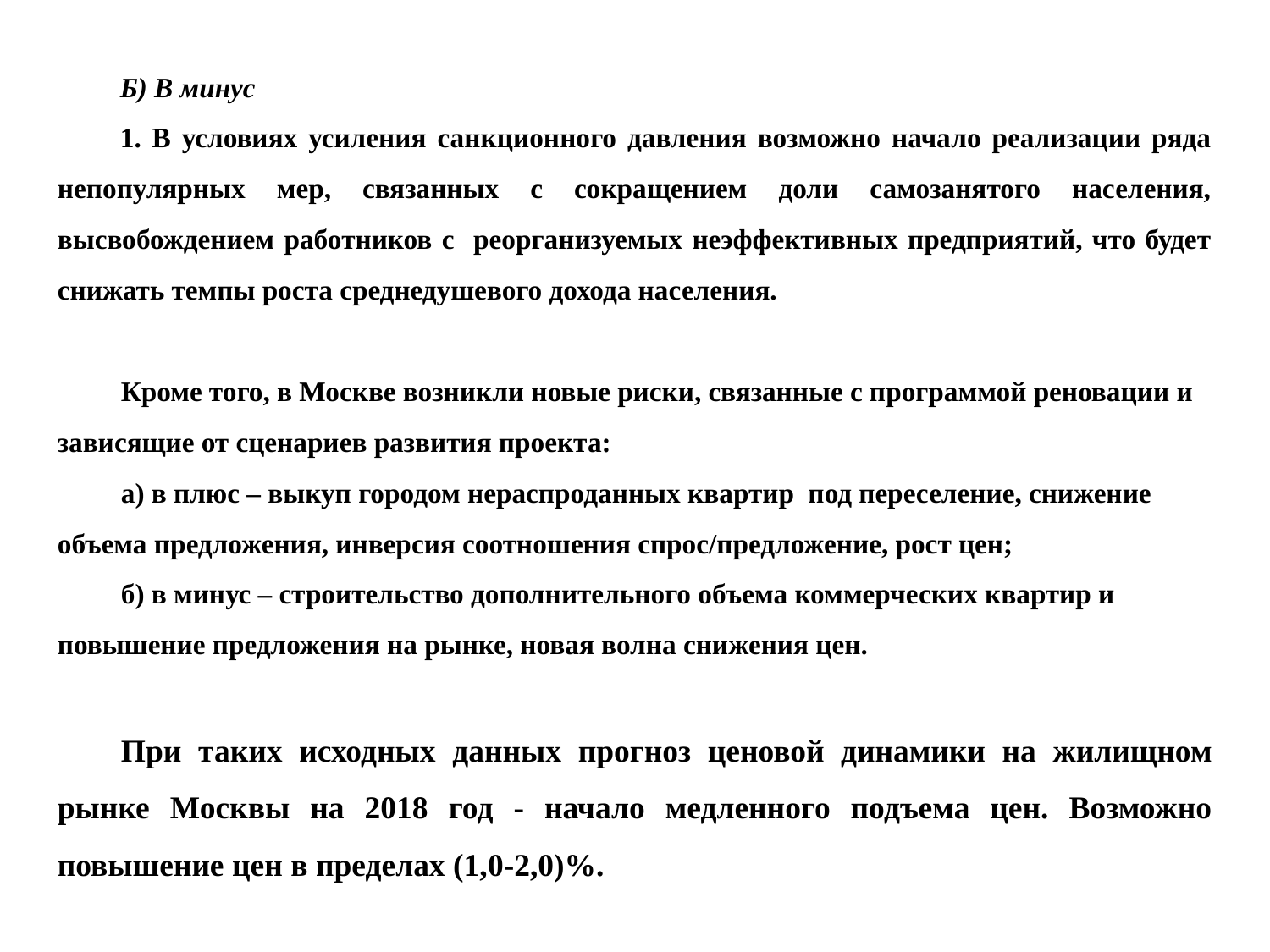

Б) В минус
1. В условиях усиления санкционного давления возможно начало реализации ряда непопулярных мер, связанных с сокращением доли самозанятого населения, высвобождением работников с  реорганизуемых неэффективных предприятий, что будет снижать темпы роста среднедушевого дохода населения.

Кроме того, в Москве возникли новые риски, связанные с программой реновации и зависящие от сценариев развития проекта:
а) в плюс – выкуп городом нераспроданных квартир  под переселение, снижение объема предложения, инверсия соотношения спрос/предложение, рост цен;
б) в минус – строительство дополнительного объема коммерческих квартир и повышение предложения на рынке, новая волна снижения цен.

При таких исходных данных прогноз ценовой динамики на жилищном рынке Москвы на 2018 год - начало медленного подъема цен. Возможно повышение цен в пределах (1,0-2,0)%.